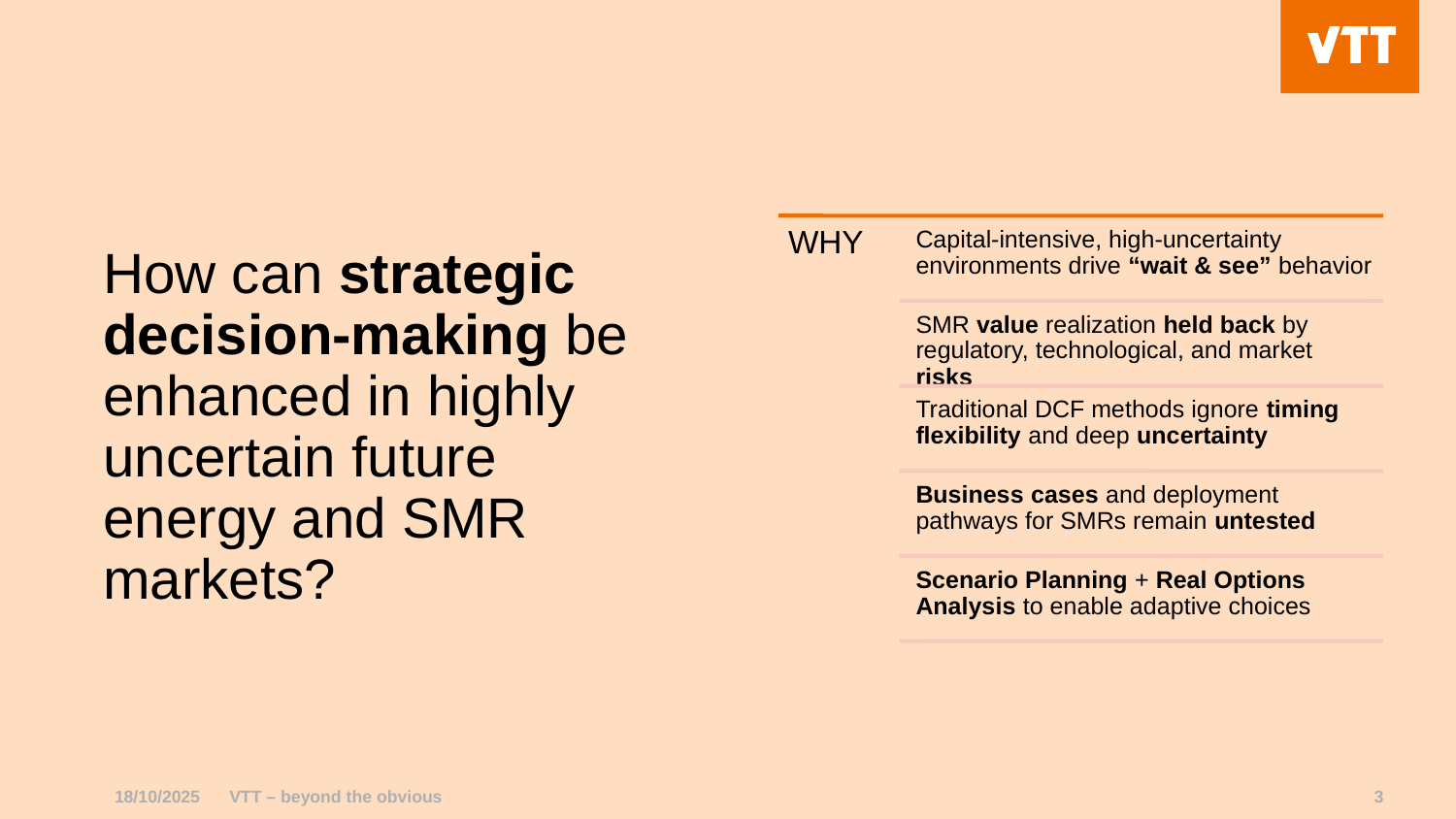

# How can strategic decision-making be enhanced in highly uncertain future energy and SMR markets?

WHY
Capital-intensive, high-uncertainty environments drive “wait & see” behavior
SMR value realization held back by regulatory, technological, and market risks
Traditional DCF methods ignore timing flexibility and deep uncertainty
Business cases and deployment pathways for SMRs remain untested
Scenario Planning + Real Options Analysis to enable adaptive choices
18/10/2025
VTT – beyond the obvious
3